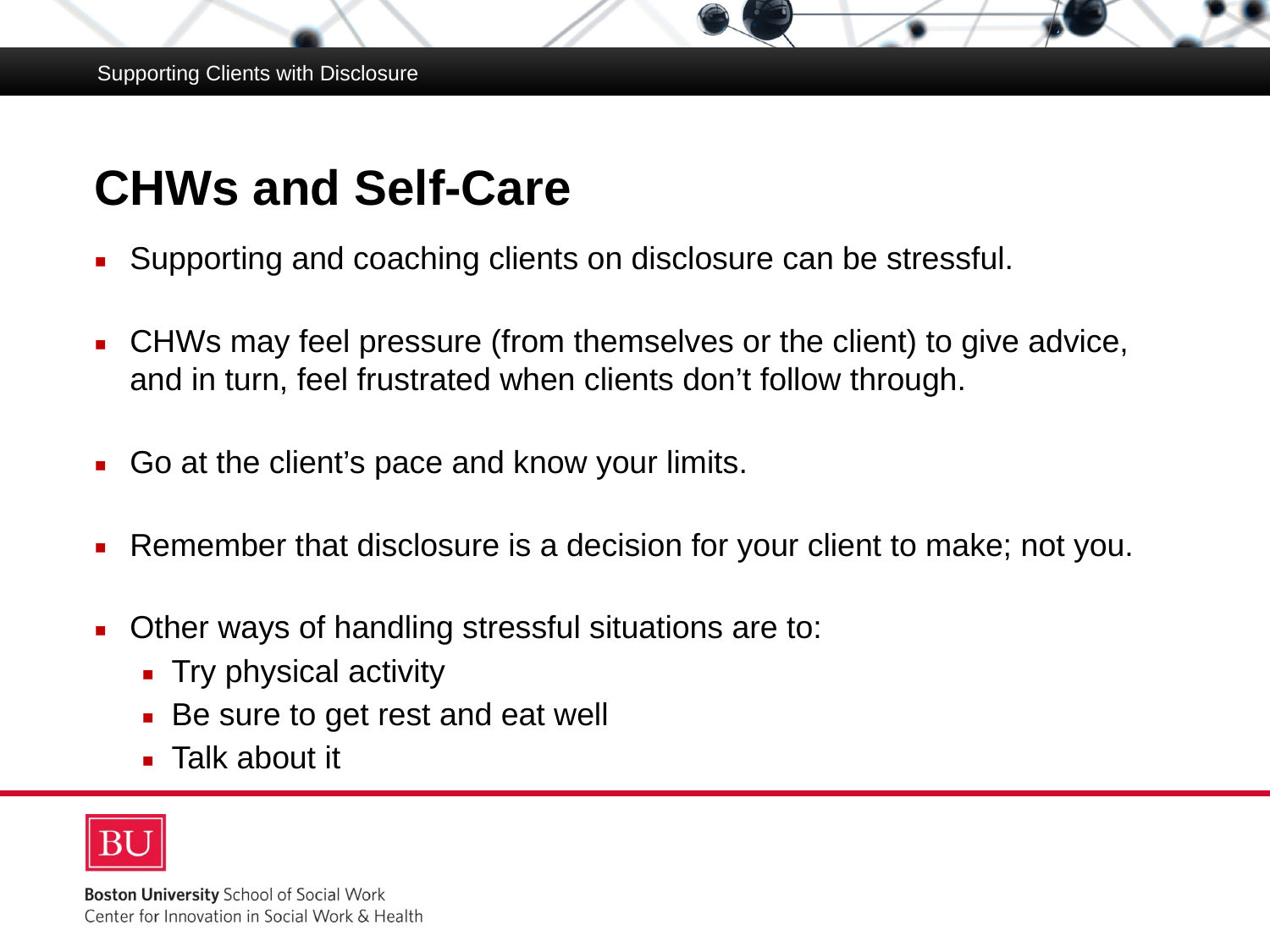

Supporting Clients with Disclosure
# CHWs and Self-Care
Supporting Clients with Disclosure
Supporting and coaching clients on disclosure can be stressful.

CHWs may feel pressure (from themselves or the client) to give advice, and in turn, feel frustrated when clients don’t follow through.

Go at the client’s pace and know your limits.

Remember that disclosure is a decision for your client to make; not you.

Other ways of handling stressful situations are to:
Try physical activity
Be sure to get rest and eat well
Talk about it